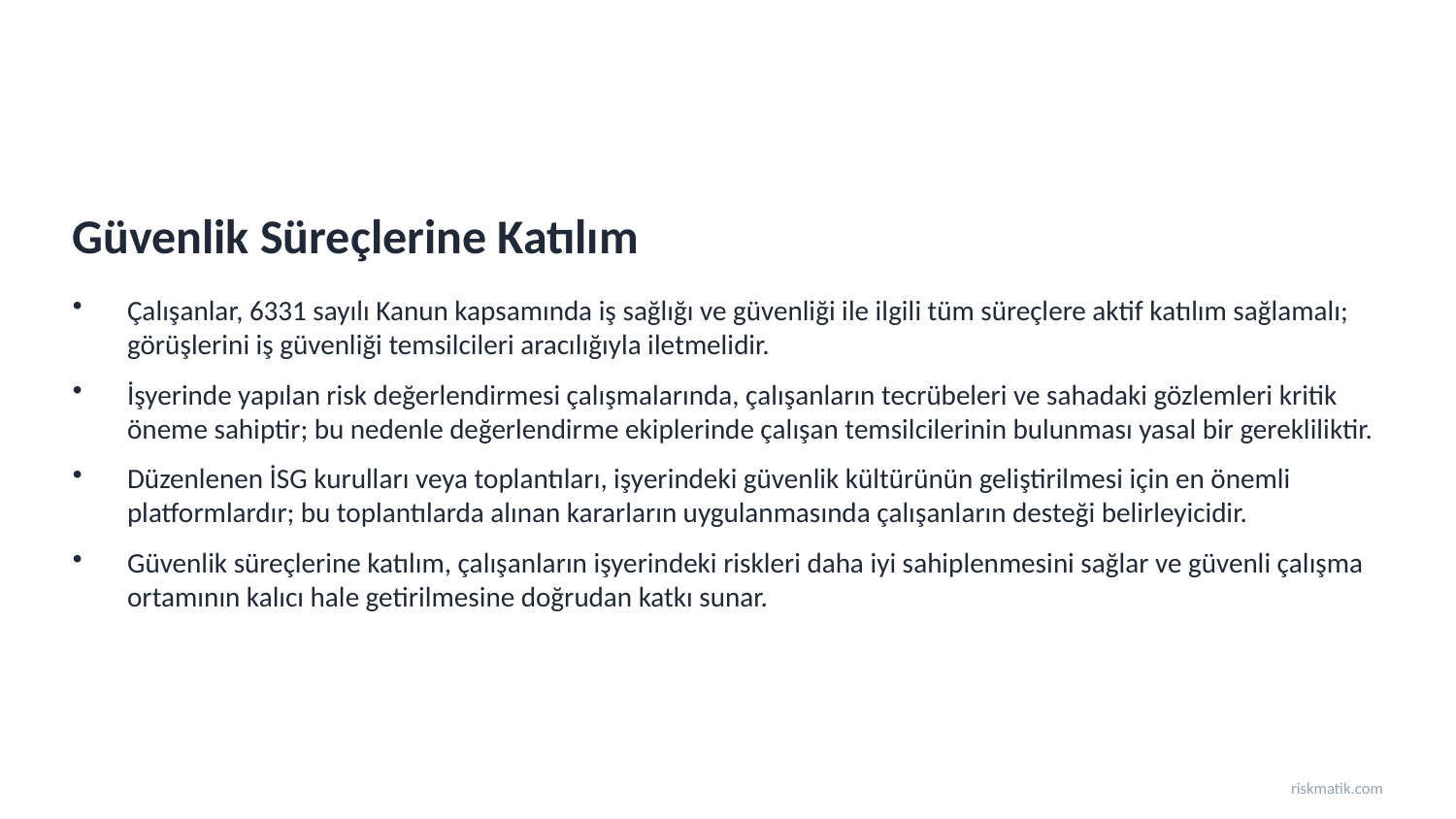

Güvenlik Süreçlerine Katılım
Çalışanlar, 6331 sayılı Kanun kapsamında iş sağlığı ve güvenliği ile ilgili tüm süreçlere aktif katılım sağlamalı; görüşlerini iş güvenliği temsilcileri aracılığıyla iletmelidir.
İşyerinde yapılan risk değerlendirmesi çalışmalarında, çalışanların tecrübeleri ve sahadaki gözlemleri kritik öneme sahiptir; bu nedenle değerlendirme ekiplerinde çalışan temsilcilerinin bulunması yasal bir gerekliliktir.
Düzenlenen İSG kurulları veya toplantıları, işyerindeki güvenlik kültürünün geliştirilmesi için en önemli platformlardır; bu toplantılarda alınan kararların uygulanmasında çalışanların desteği belirleyicidir.
Güvenlik süreçlerine katılım, çalışanların işyerindeki riskleri daha iyi sahiplenmesini sağlar ve güvenli çalışma ortamının kalıcı hale getirilmesine doğrudan katkı sunar.
riskmatik.com